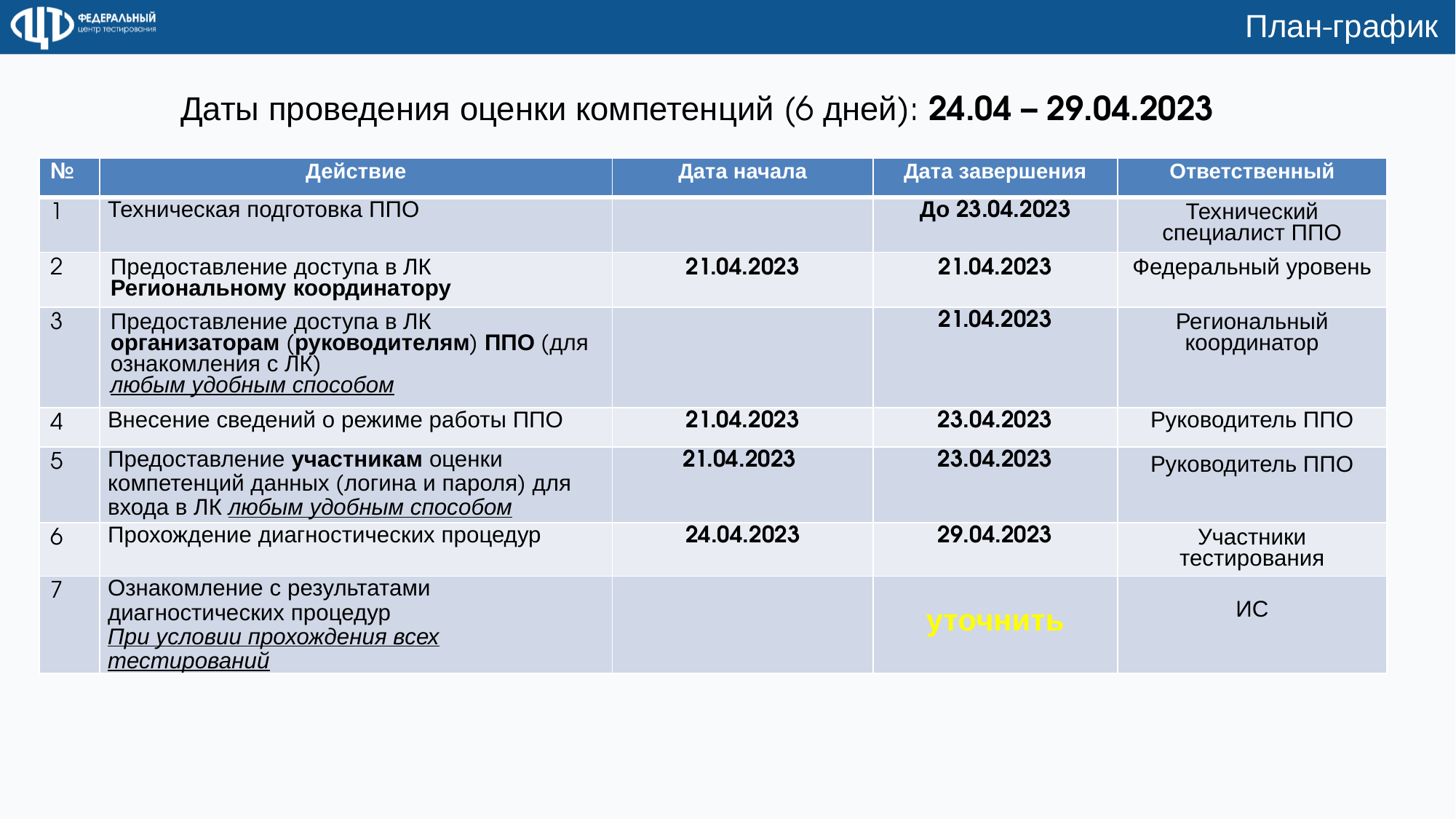

# План-график
Даты проведения оценки компетенций (6 дней): 24.04 – 29.04.2023
| № | Действие | Дата начала | Дата завершения | Ответственный |
| --- | --- | --- | --- | --- |
| 1 | Техническая подготовка ППО |  | До 23.04.2023 | Технический специалист ППО |
| 2 | Предоставление доступа в ЛК Региональному координатору | 21.04.2023 | 21.04.2023 | Федеральный уровень |
| 3 | Предоставление доступа в ЛК организаторам (руководителям) ППО (для ознакомления с ЛК) любым удобным способом |  | 21.04.2023 | Региональный координатор |
| 4 | Внесение сведений о режиме работы ППО | 21.04.2023 | 23.04.2023 | Руководитель ППО |
| 5 | Предоставление участникам оценки компетенций данных (логина и пароля) для входа в ЛК любым удобным способом | 21.04.2023 | 23.04.2023 | Руководитель ППО |
| 6 | Прохождение диагностических процедур | 24.04.2023 | 29.04.2023 | Участники тестирования |
| 7 | Ознакомление с результатами диагностических процедур При условии прохождения всех тестирований |  | уточнить | ИС |